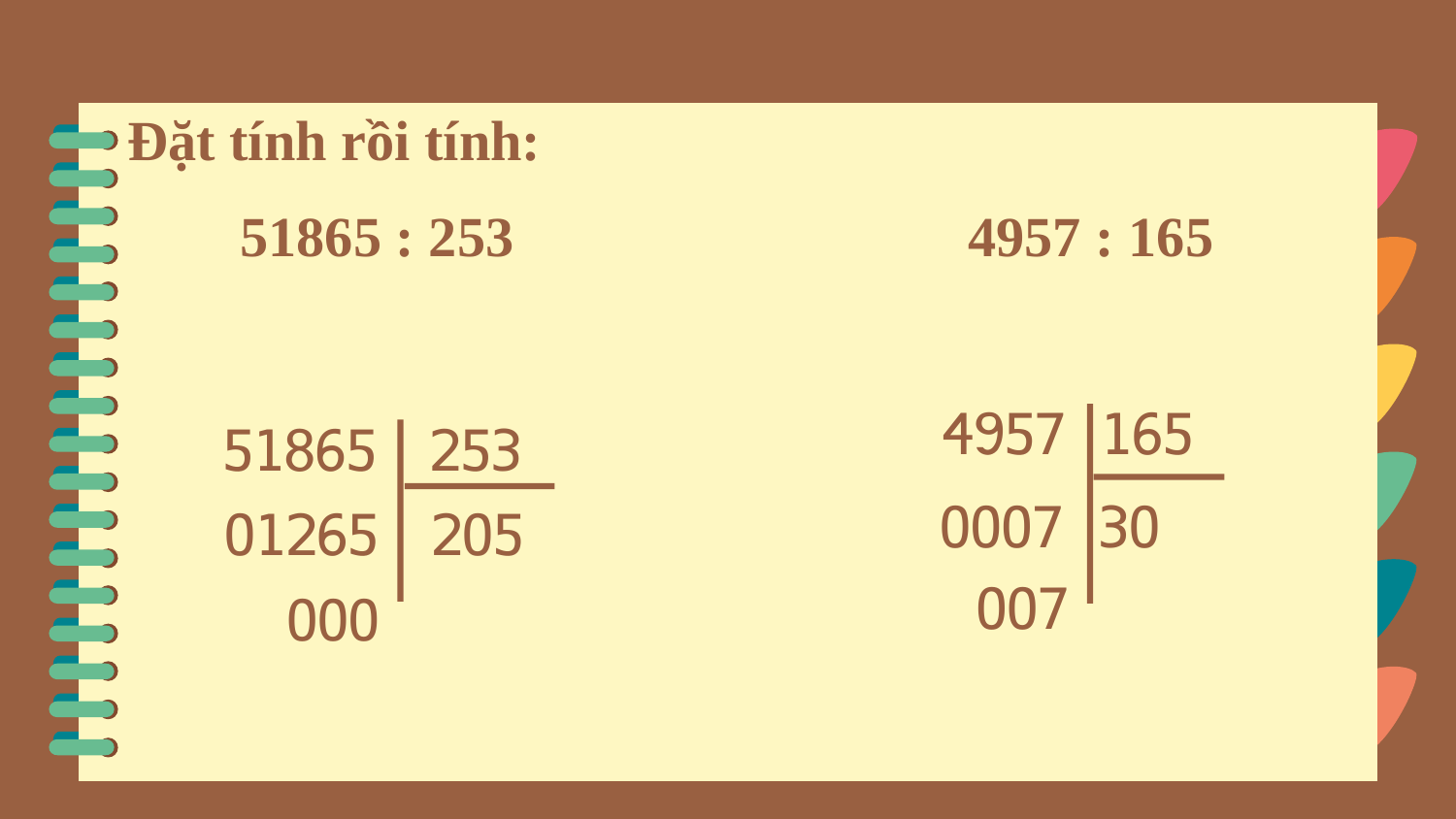

Đặt tính rồi tính:
          51865 : 253			          4957 : 165
  4957  165

   0007  30
 007

  51865   253

     01265   205
     000